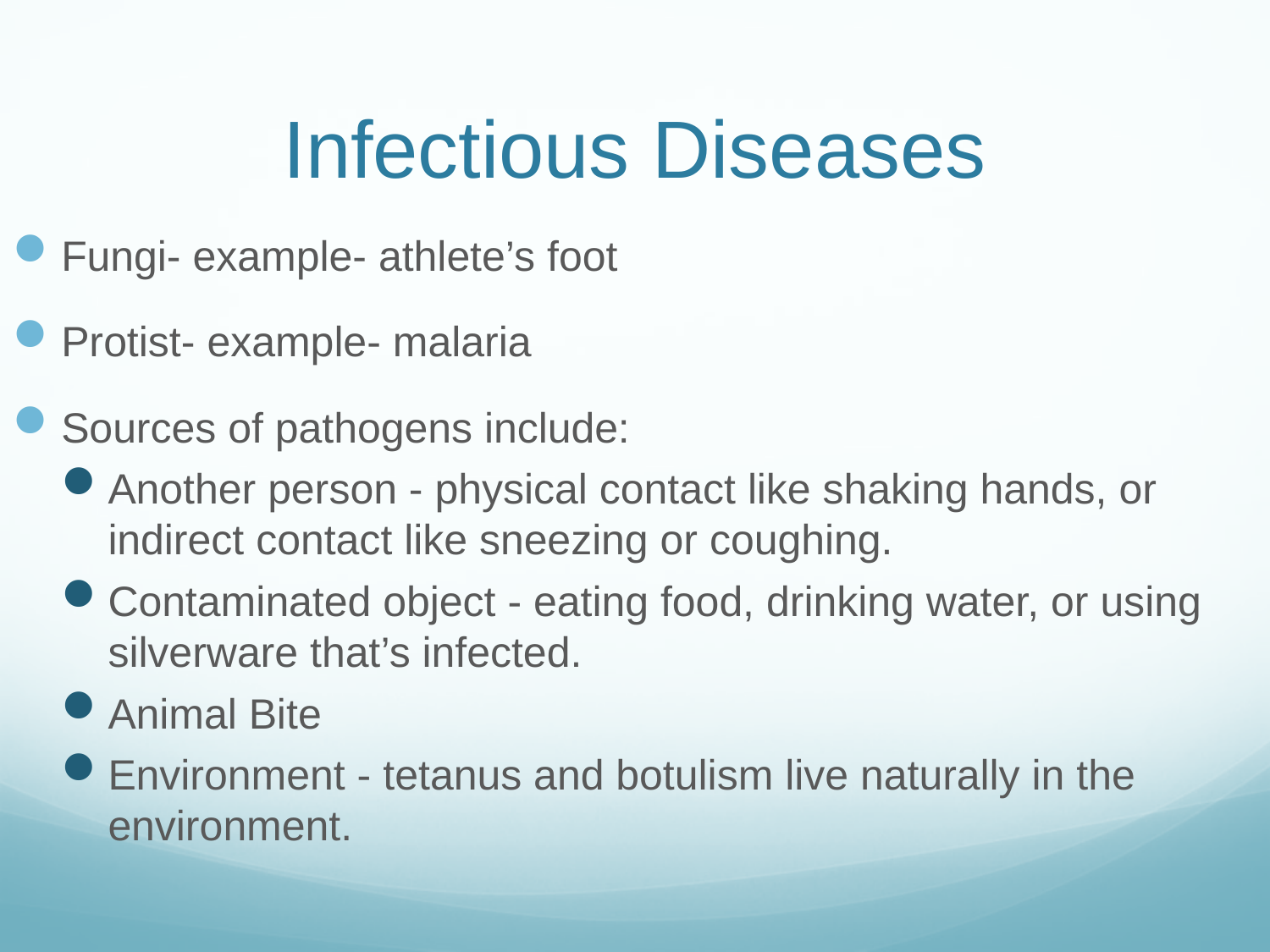

# Infectious Diseases
Fungi- example- athlete’s foot
Protist- example- malaria
Sources of pathogens include:
Another person - physical contact like shaking hands, or indirect contact like sneezing or coughing.
Contaminated object - eating food, drinking water, or using silverware that’s infected.
Animal Bite
Environment - tetanus and botulism live naturally in the environment.